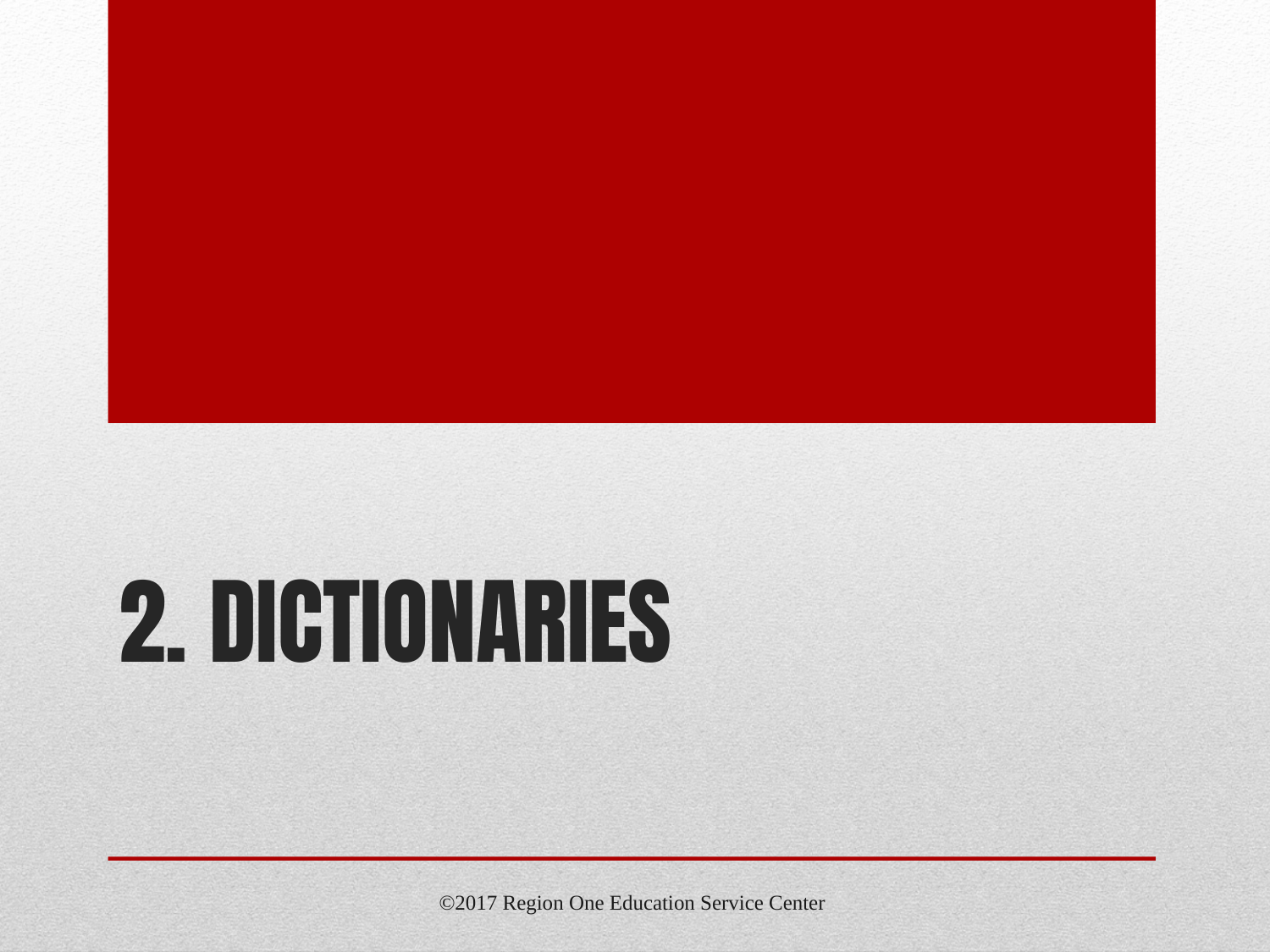

# 2. dictionaries
©2017 Region One Education Service Center